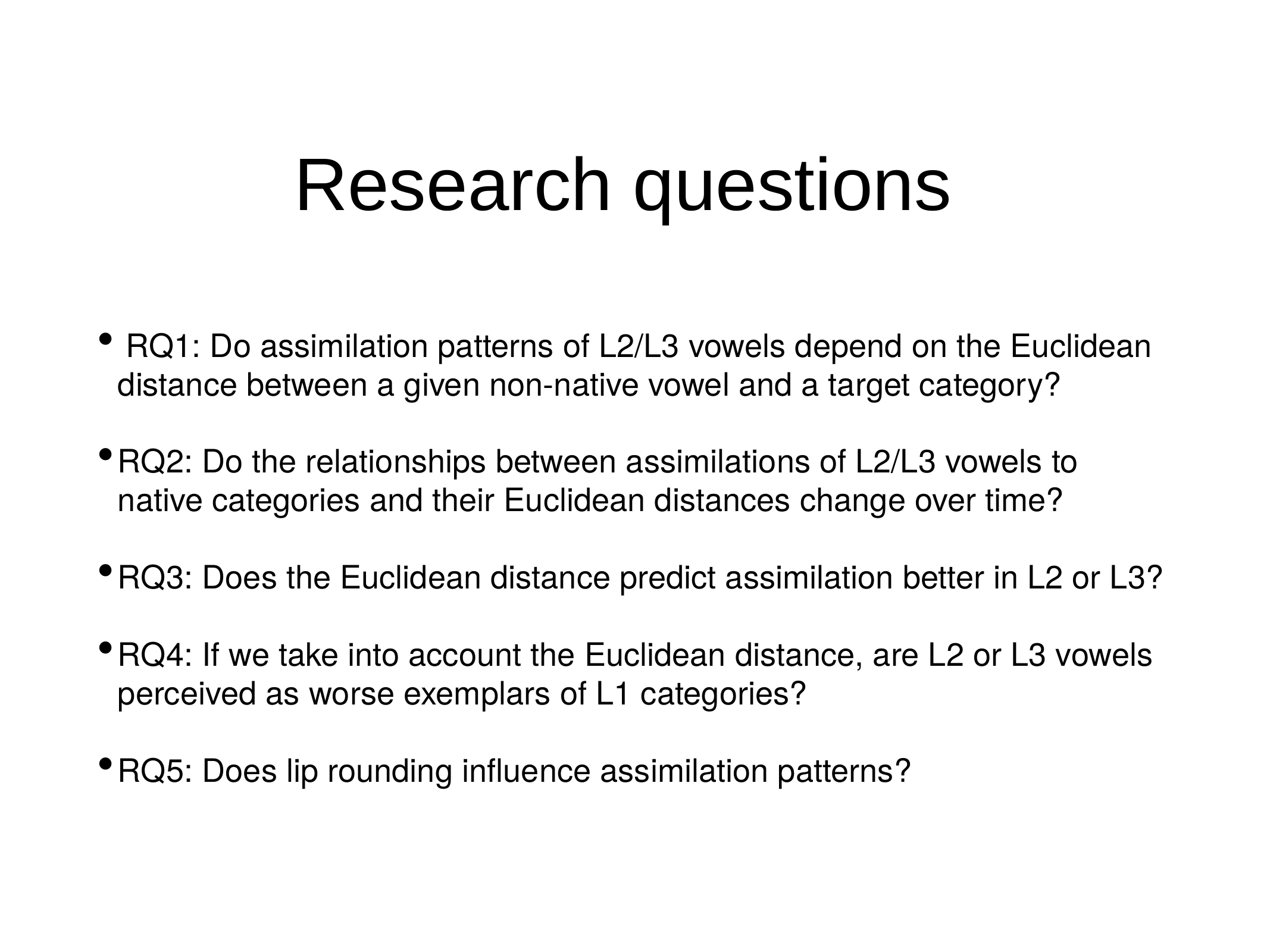

# Research questions

 RQ1: Do assimilation patterns of L2/L3 vowels depend on the Euclidean distance between a given non-native vowel and a target category?

RQ2: Do the relationships between assimilations of L2/L3 vowels to native categories and their Euclidean distances change over time?

RQ3: Does the Euclidean distance predict assimilation better in L2 or L3?

RQ4: If we take into account the Euclidean distance, are L2 or L3 vowels perceived as worse exemplars of L1 categories?

RQ5: Does lip rounding influence assimilation patterns?